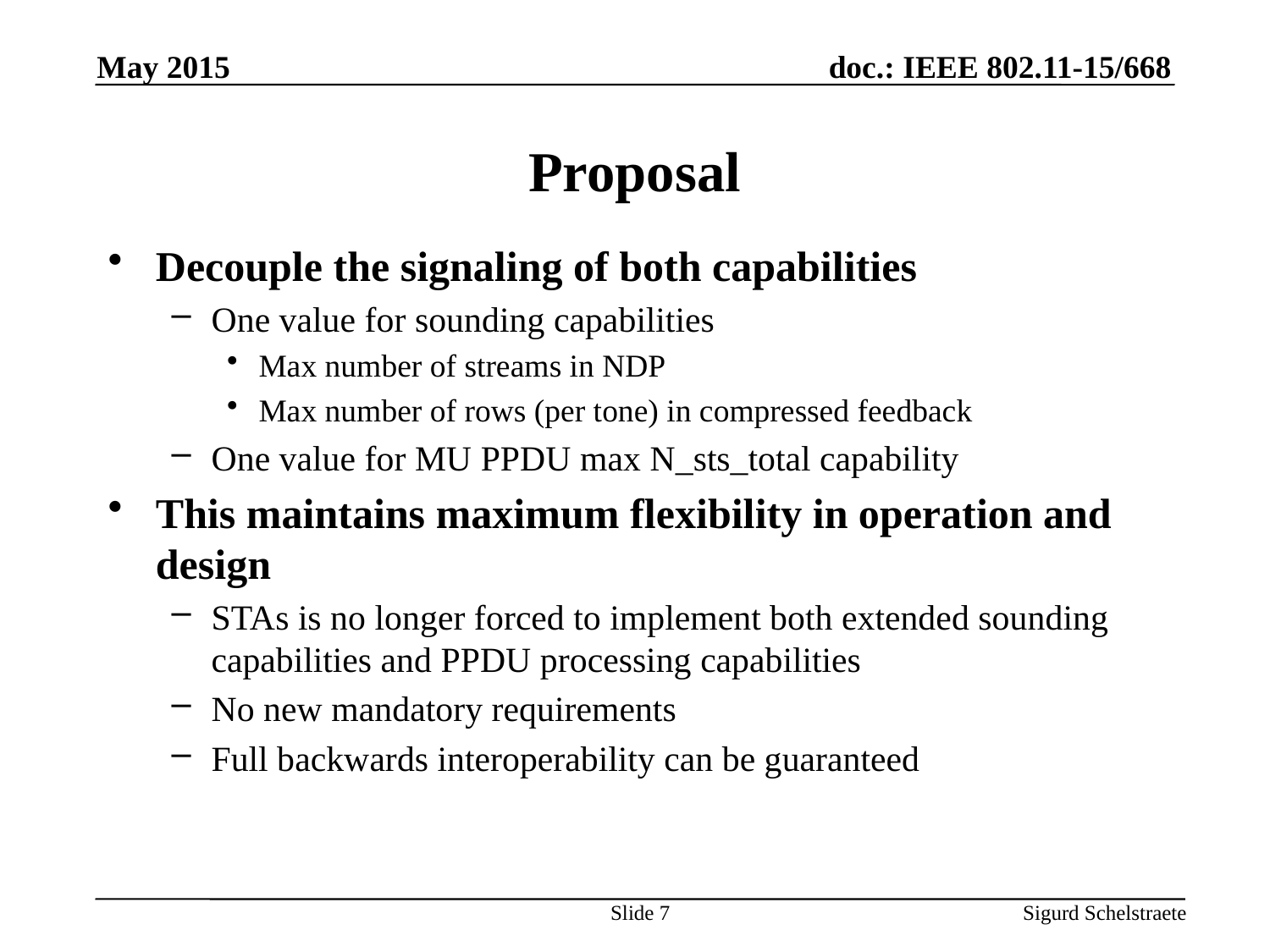

May 2015
# Proposal
Decouple the signaling of both capabilities
One value for sounding capabilities
Max number of streams in NDP
Max number of rows (per tone) in compressed feedback
One value for MU PPDU max N_sts_total capability
This maintains maximum flexibility in operation and design
STAs is no longer forced to implement both extended sounding capabilities and PPDU processing capabilities
No new mandatory requirements
Full backwards interoperability can be guaranteed

Slide 7
Sigurd Schelstraete